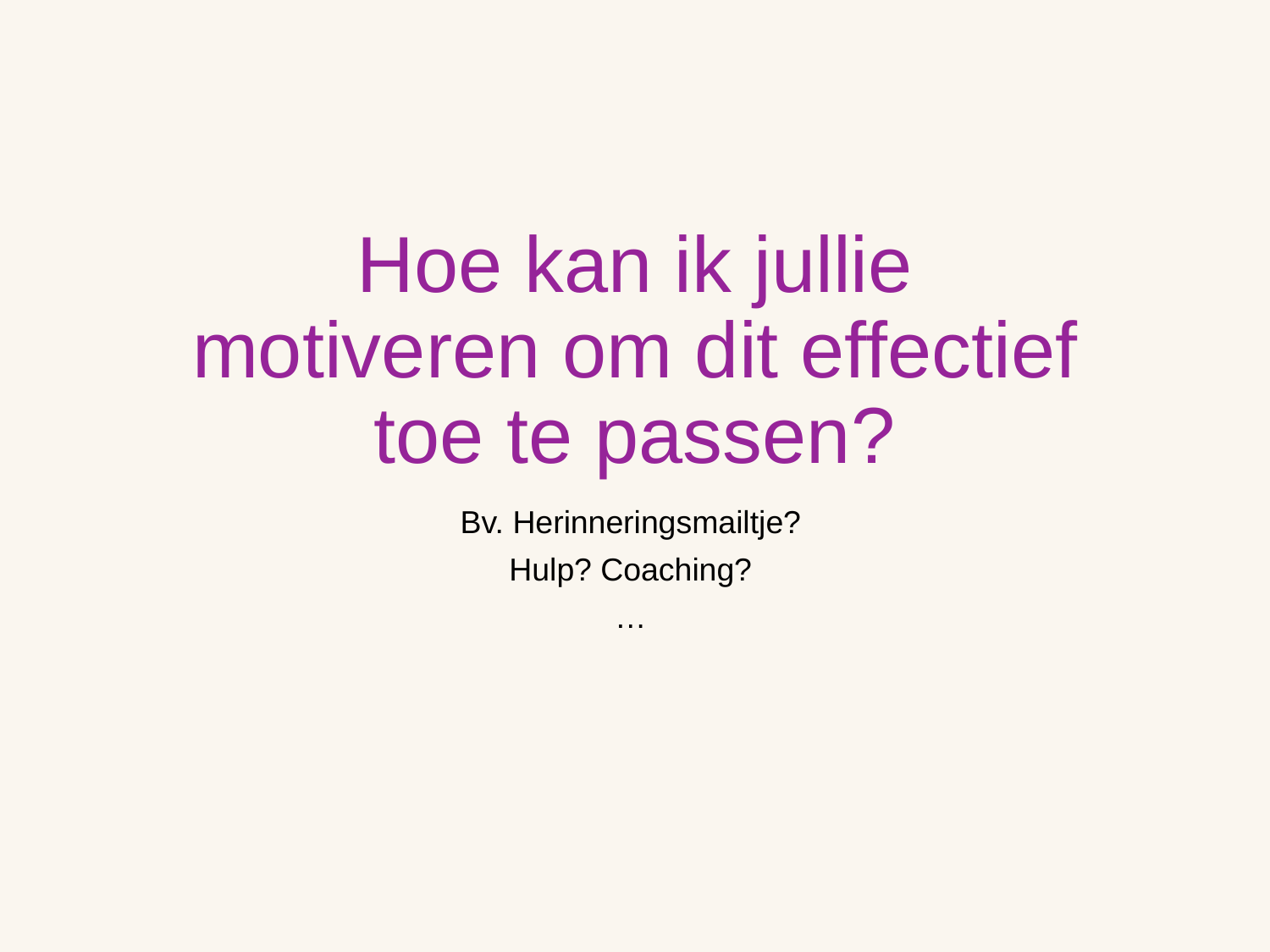

# Hoe kan ik jullie motiveren om dit effectief toe te passen?
Bv. Herinneringsmailtje?
Hulp? Coaching?
…